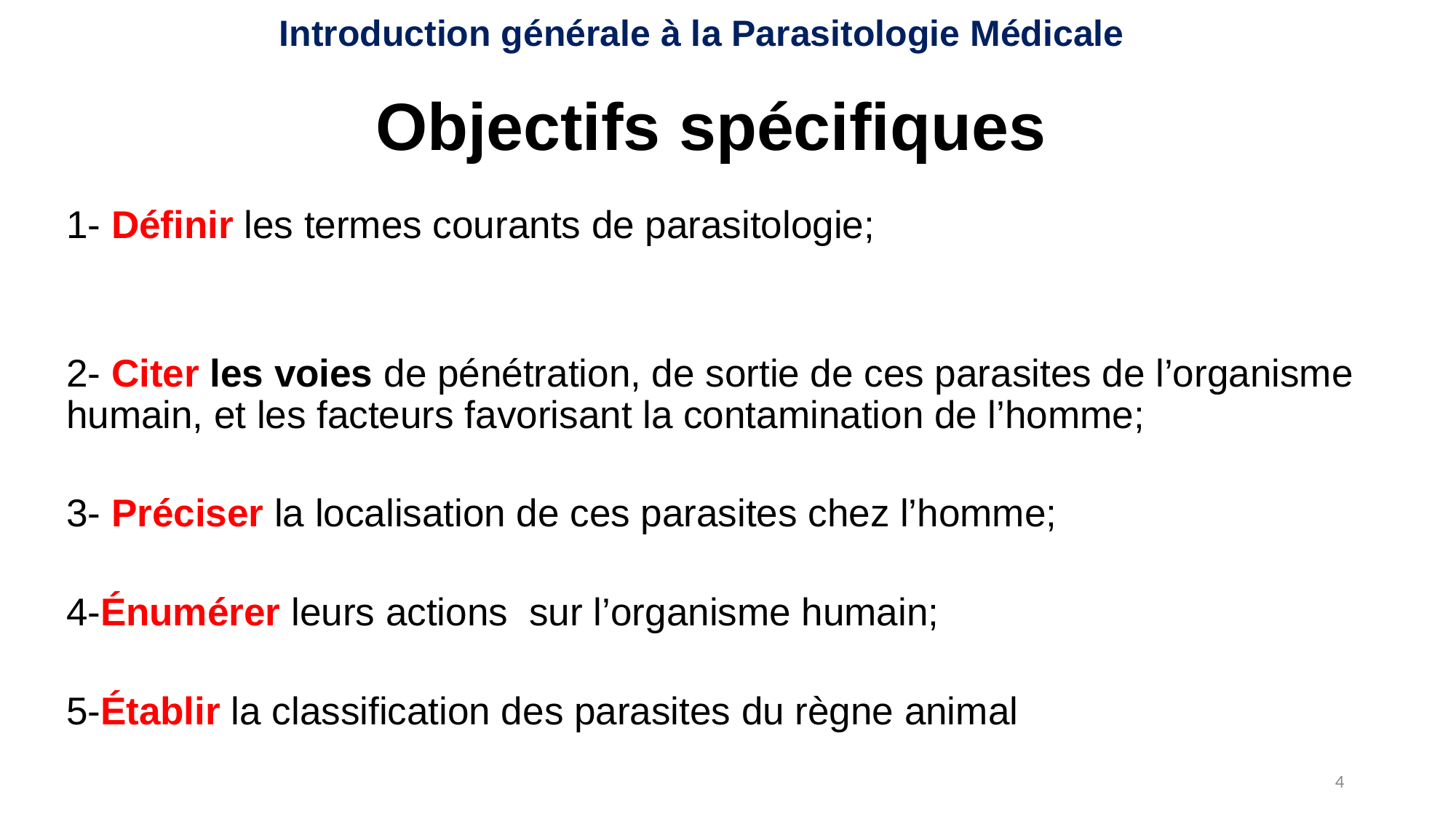

Introduction générale à la Parasitologie Médicale
# Objectifs spécifiques
1- Définir les termes courants de parasitologie;

2- Citer les voies de pénétration, de sortie de ces parasites de l’organisme humain, et les facteurs favorisant la contamination de l’homme;

3- Préciser la localisation de ces parasites chez l’homme;

4-Énumérer leurs actions  sur l’organisme humain;

5-Établir la classification des parasites du règne animal
4